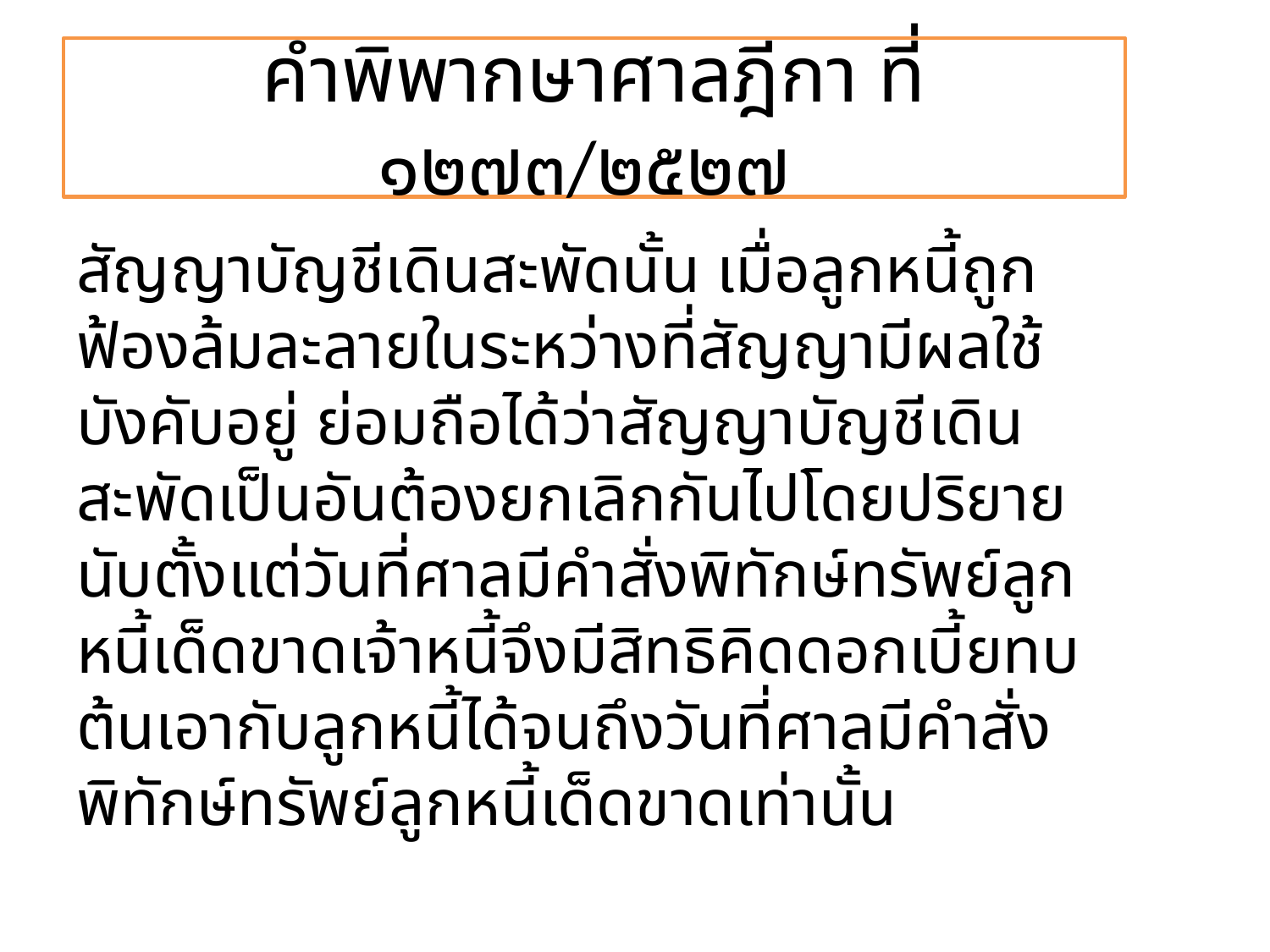

# คำพิพากษาศาลฎีกา ที่ ๑๒๗๓/๒๕๒๗
สัญญาบัญชีเดินสะพัดนั้น เมื่อลูกหนี้ถูกฟ้องล้มละลายในระหว่างที่สัญญามีผลใช้บังคับอยู่ ย่อมถือได้ว่าสัญญาบัญชีเดินสะพัดเป็นอันต้องยกเลิกกันไปโดยปริยายนับตั้งแต่วันที่ศาลมีคำสั่งพิทักษ์ทรัพย์ลูกหนี้เด็ดขาดเจ้าหนี้จึงมีสิทธิคิดดอกเบี้ยทบต้นเอากับลูกหนี้ได้จนถึงวันที่ศาลมีคำสั่งพิทักษ์ทรัพย์ลูกหนี้เด็ดขาดเท่านั้น